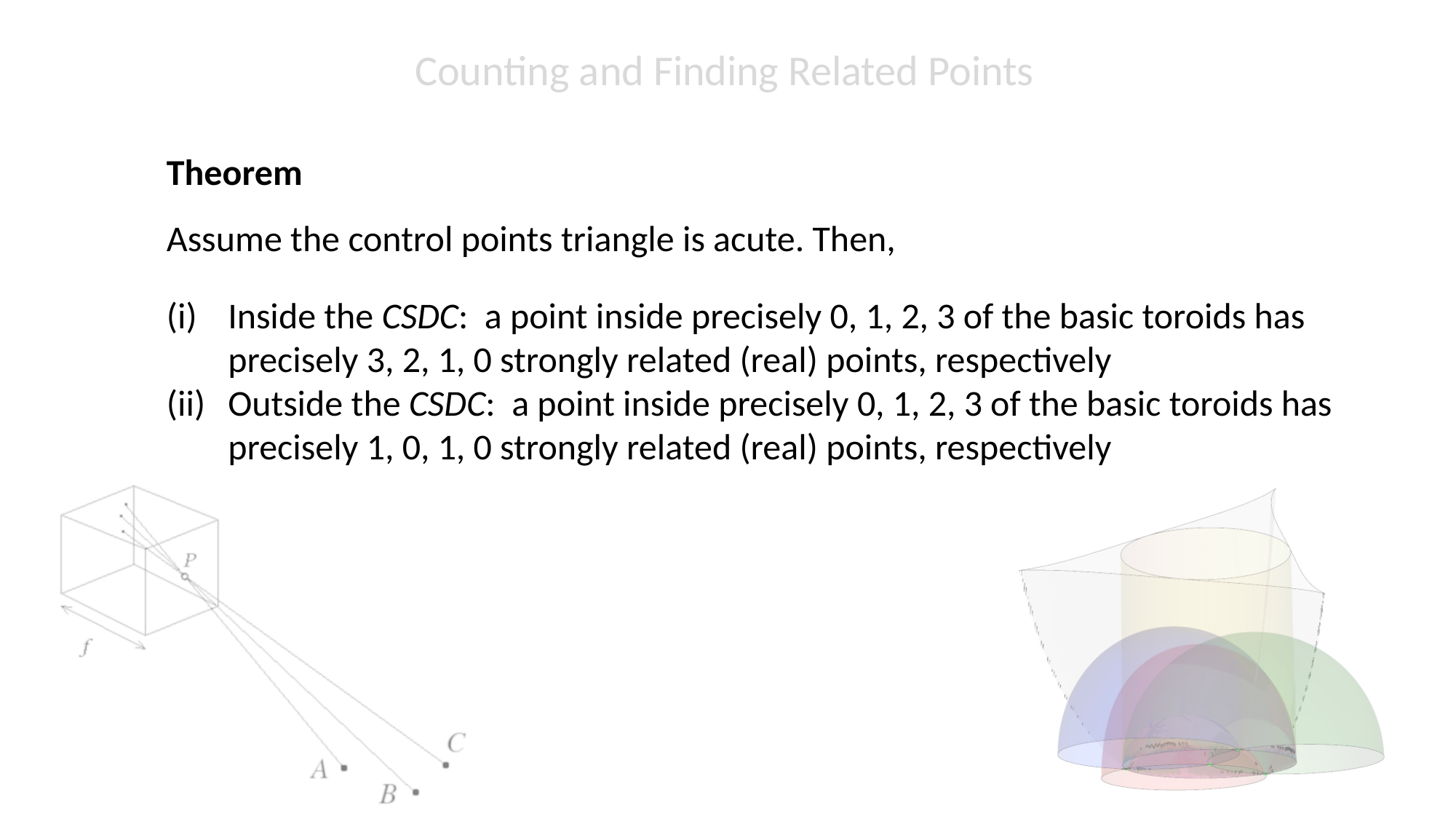

Counting and Finding Related Points
Theorem

Assume the control points triangle is acute. Then,

Inside the CSDC:  a point inside precisely 0, 1, 2, 3 of the basic toroids has precisely 3, 2, 1, 0 strongly related (real) points, respectively
Outside the CSDC:  a point inside precisely 0, 1, 2, 3 of the basic toroids has precisely 1, 0, 1, 0 strongly related (real) points, respectively